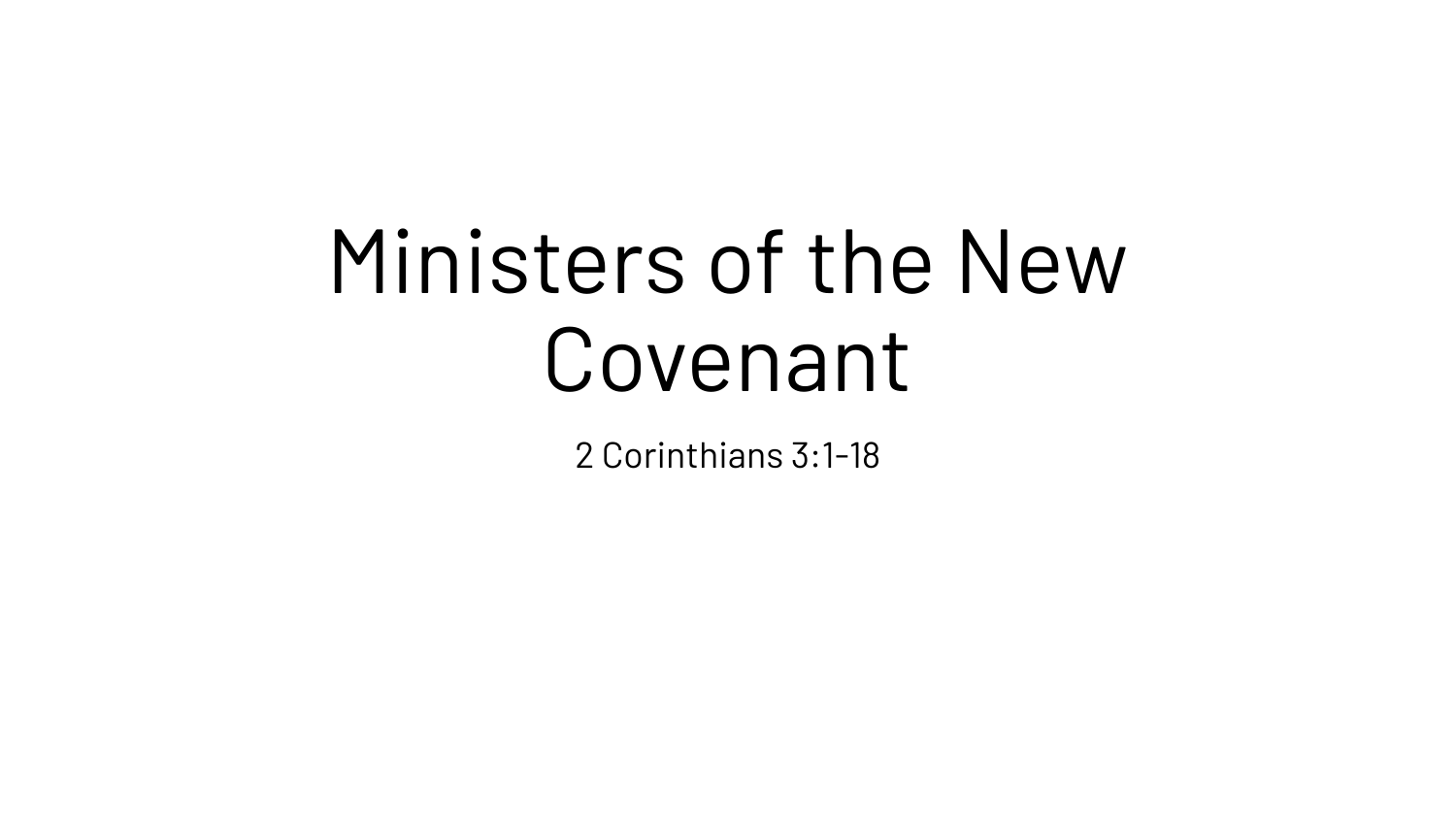

# Ministers of the New Covenant
2 Corinthians 3:1-18